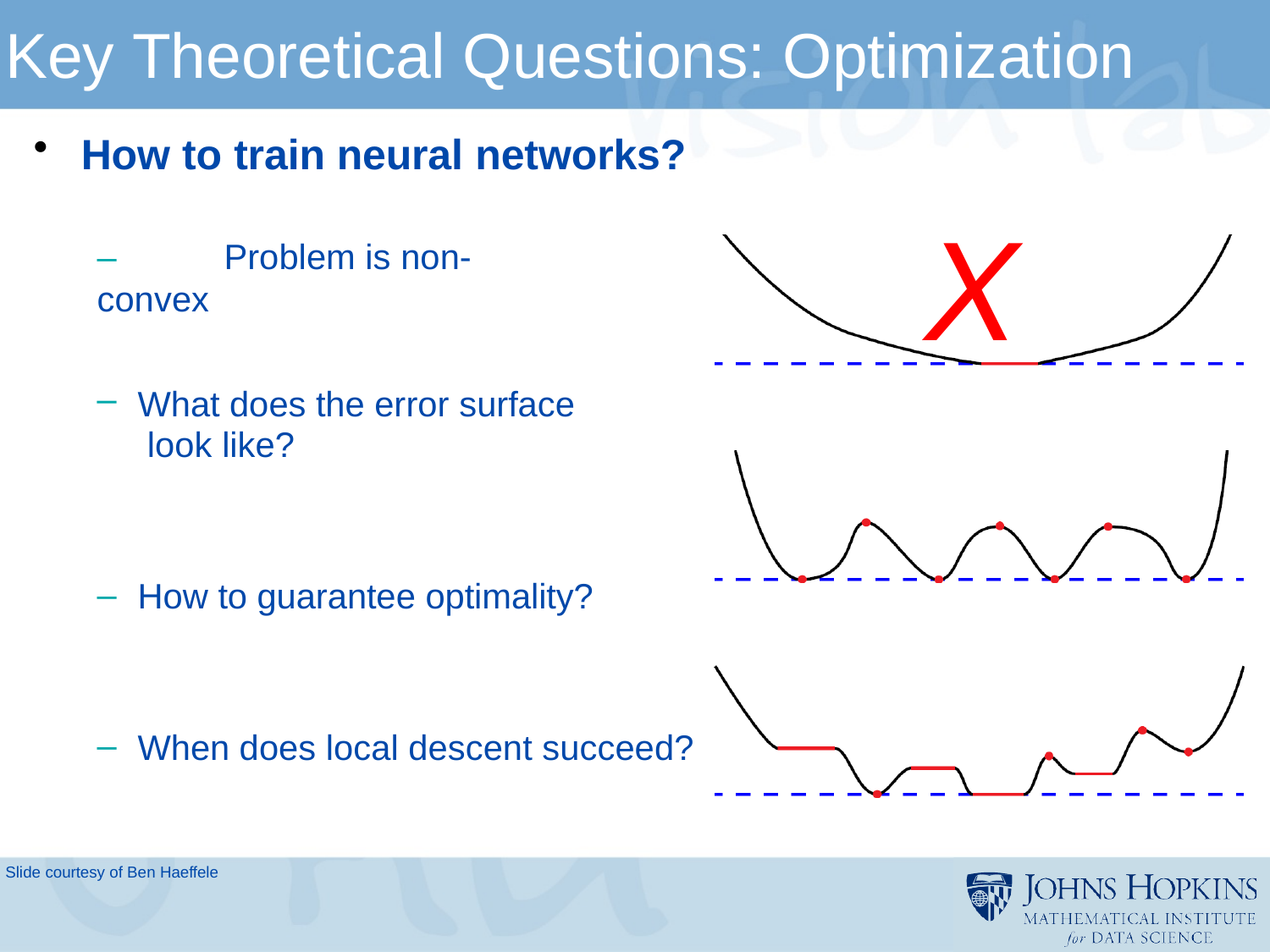

# Key Theoretical Questions: Optimization
How to train neural networks?
X

–	Problem is non-convex

What does the error surface  look like?

How to guarantee optimality?

When does local descent succeed?

Slide courtesy of Ben Haeffele